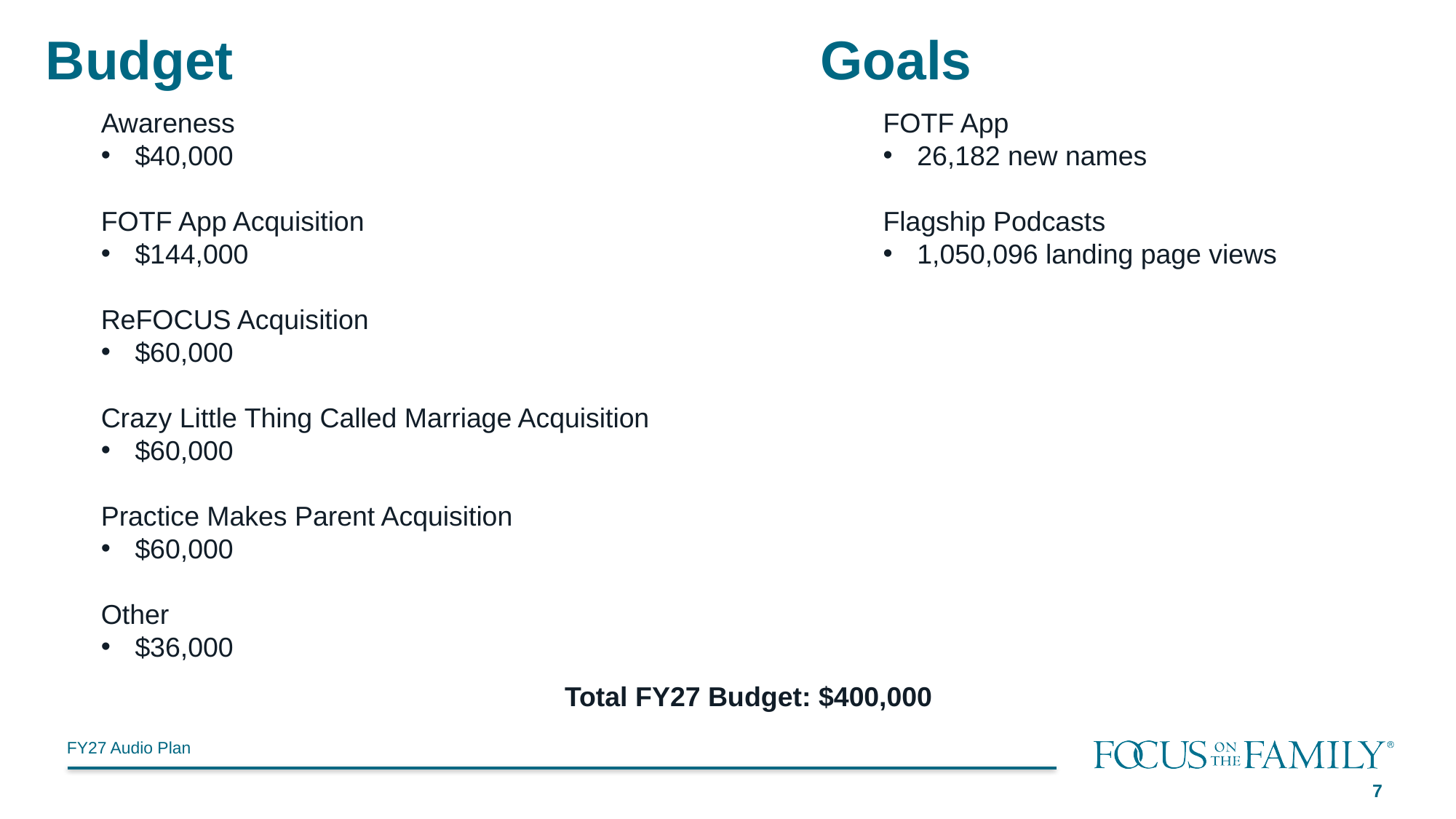

# Budget
Goals
Awareness
$40,000

FOTF App Acquisition
$144,000

ReFOCUS Acquisition
$60,000

Crazy Little Thing Called Marriage Acquisition
$60,000

Practice Makes Parent Acquisition
$60,000

Other
$36,000
FOTF App
26,182 new names

Flagship Podcasts
1,050,096 landing page views

Total FY27 Budget: $400,000
7